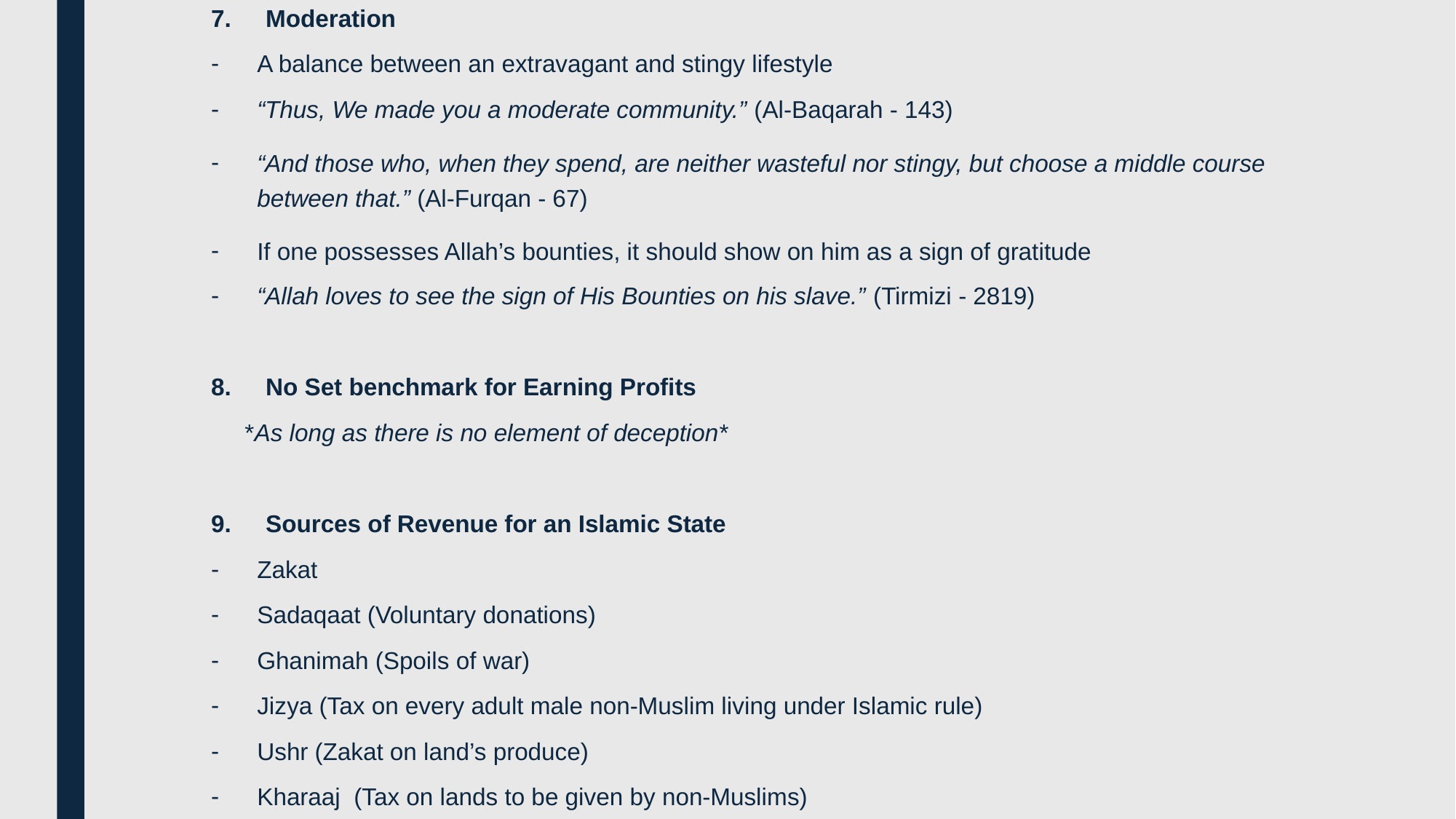

Moderation
A balance between an extravagant and stingy lifestyle
“Thus, We made you a moderate community.” (Al-Baqarah - 143)
“And those who, when they spend, are neither wasteful nor stingy, but choose a middle course between that.” (Al-Furqan - 67)
If one possesses Allah’s bounties, it should show on him as a sign of gratitude
“Allah loves to see the sign of His Bounties on his slave.” (Tirmizi - 2819)

No Set benchmark for Earning Profits
     *As long as there is no element of deception*

Sources of Revenue for an Islamic State
Zakat
Sadaqaat (Voluntary donations)
Ghanimah (Spoils of war)
Jizya (Tax on every adult male non-Muslim living under Islamic rule)
Ushr (Zakat on land’s produce)
Kharaaj  (Tax on lands to be given by non-Muslims)